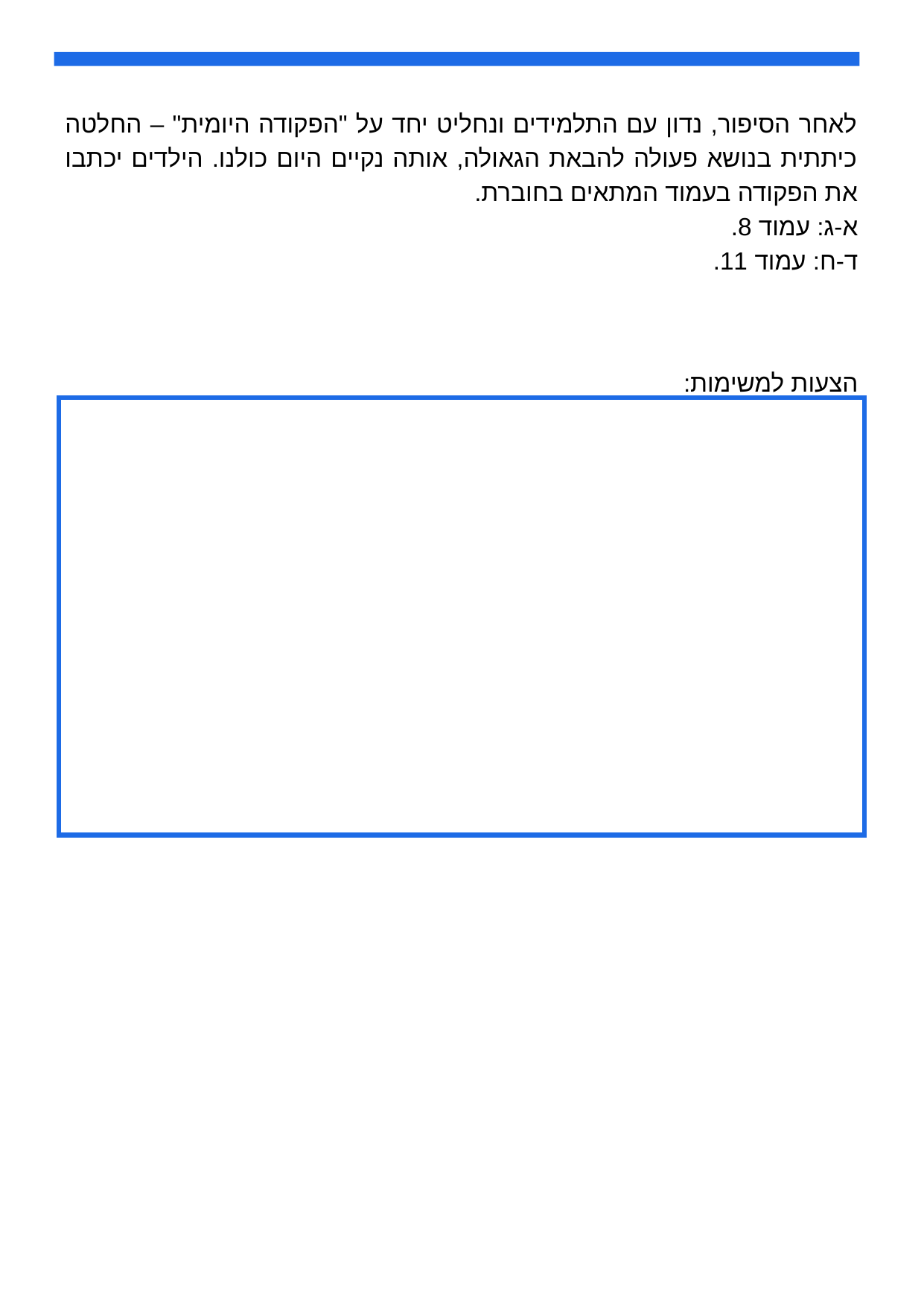

לאחר הסיפור, נדון עם התלמידים ונחליט יחד על "הפקודה היומית" – החלטה כיתתית בנושא פעולה להבאת הגאולה, אותה נקיים היום כולנו. הילדים יכתבו את הפקודה בעמוד המתאים בחוברת.
א-ג: עמוד 8.
ד-ח: עמוד 11.
הצעות למשימות: